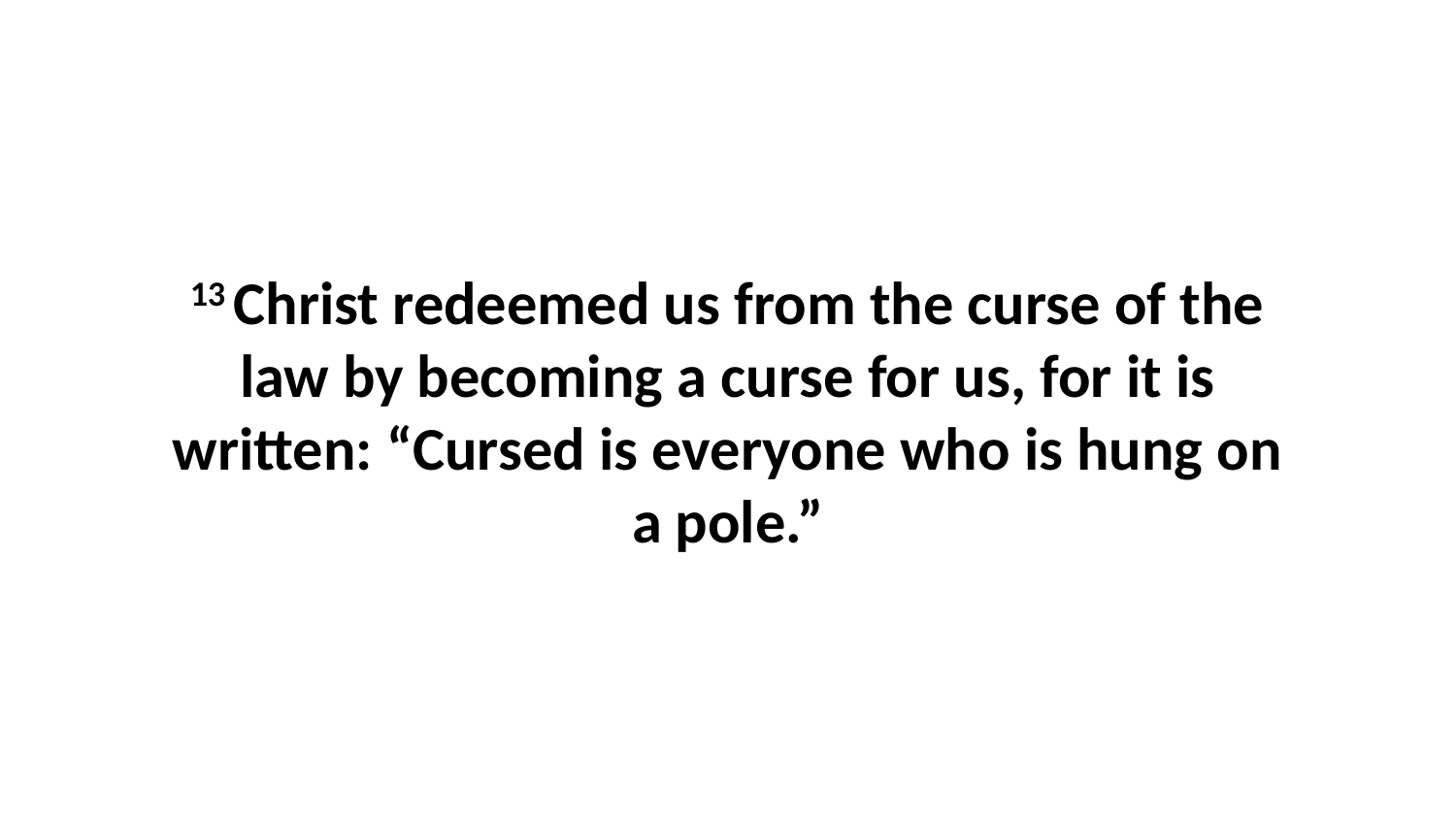

13 Christ redeemed us from the curse of the law by becoming a curse for us, for it is written: “Cursed is everyone who is hung on a pole.”